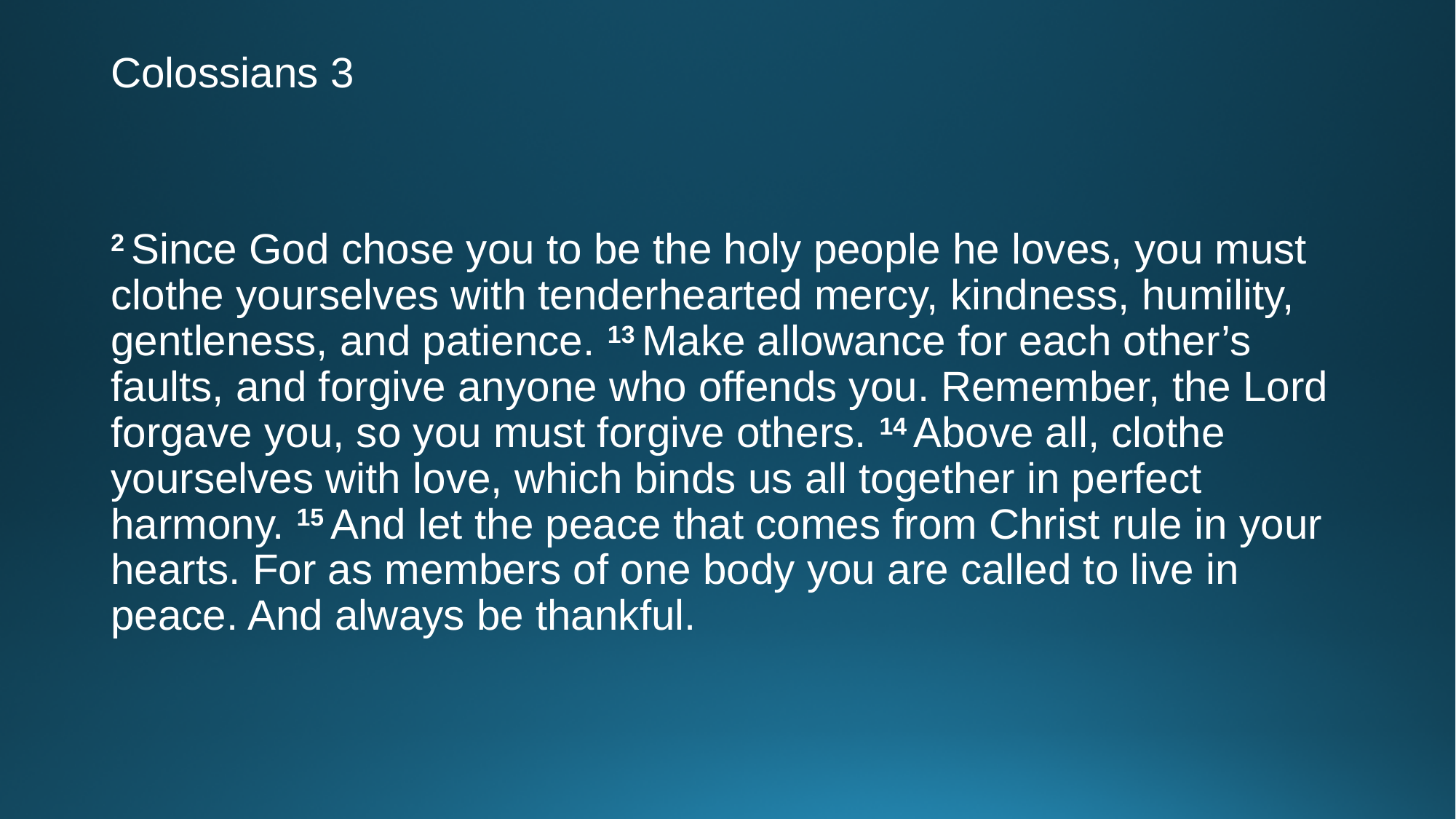

# Colossians 3
2 Since God chose you to be the holy people he loves, you must clothe yourselves with tenderhearted mercy, kindness, humility, gentleness, and patience. 13 Make allowance for each other’s faults, and forgive anyone who offends you. Remember, the Lord forgave you, so you must forgive others. 14 Above all, clothe yourselves with love, which binds us all together in perfect harmony. 15 And let the peace that comes from Christ rule in your hearts. For as members of one body you are called to live in peace. And always be thankful.